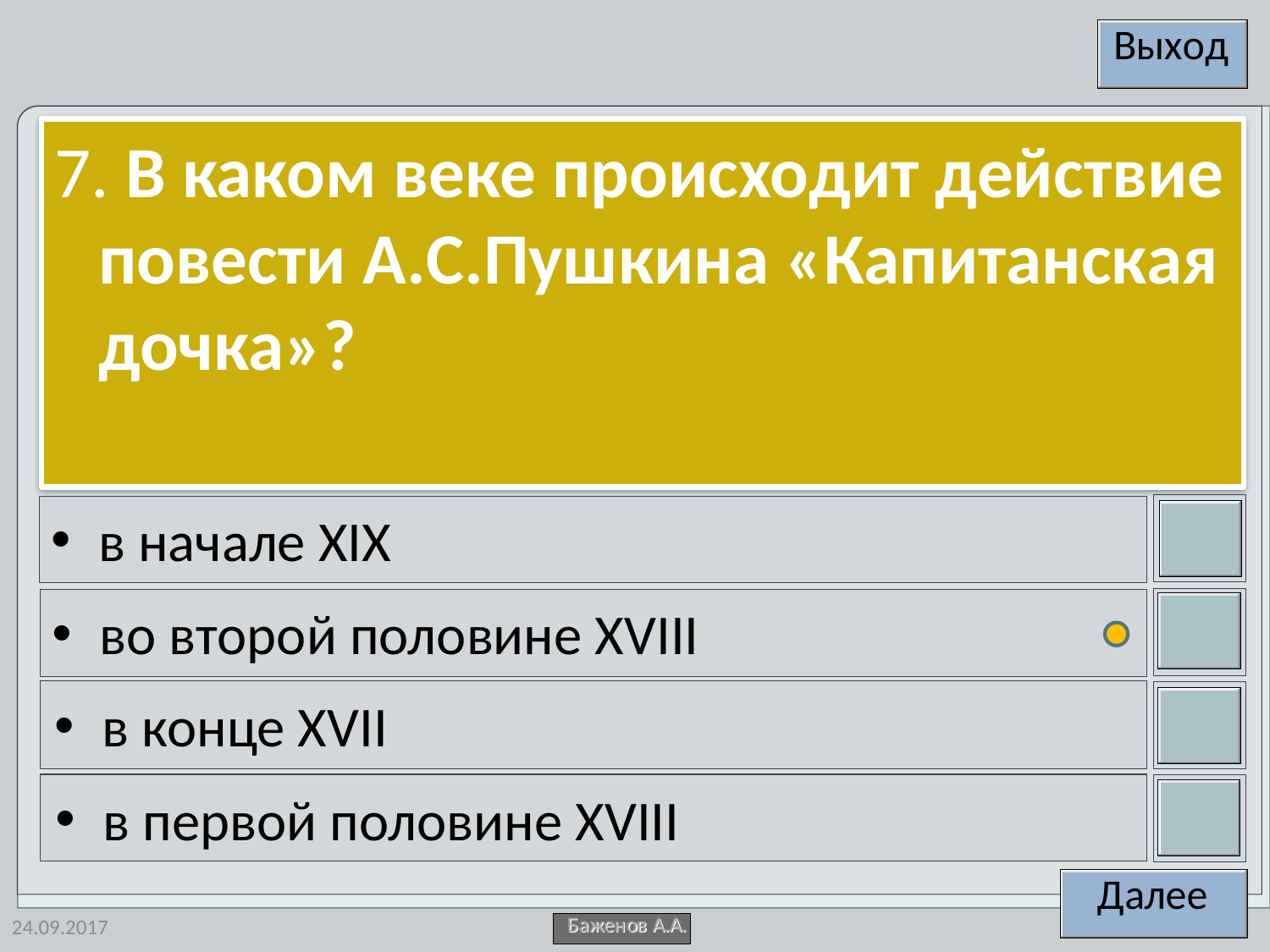

7. В каком веке происходит действие повести А.С.Пушкина «Капитанская дочка»?

в начале XIX
во второй половине XVIII
в конце XVII
в первой половине XVIII
24.09.2017